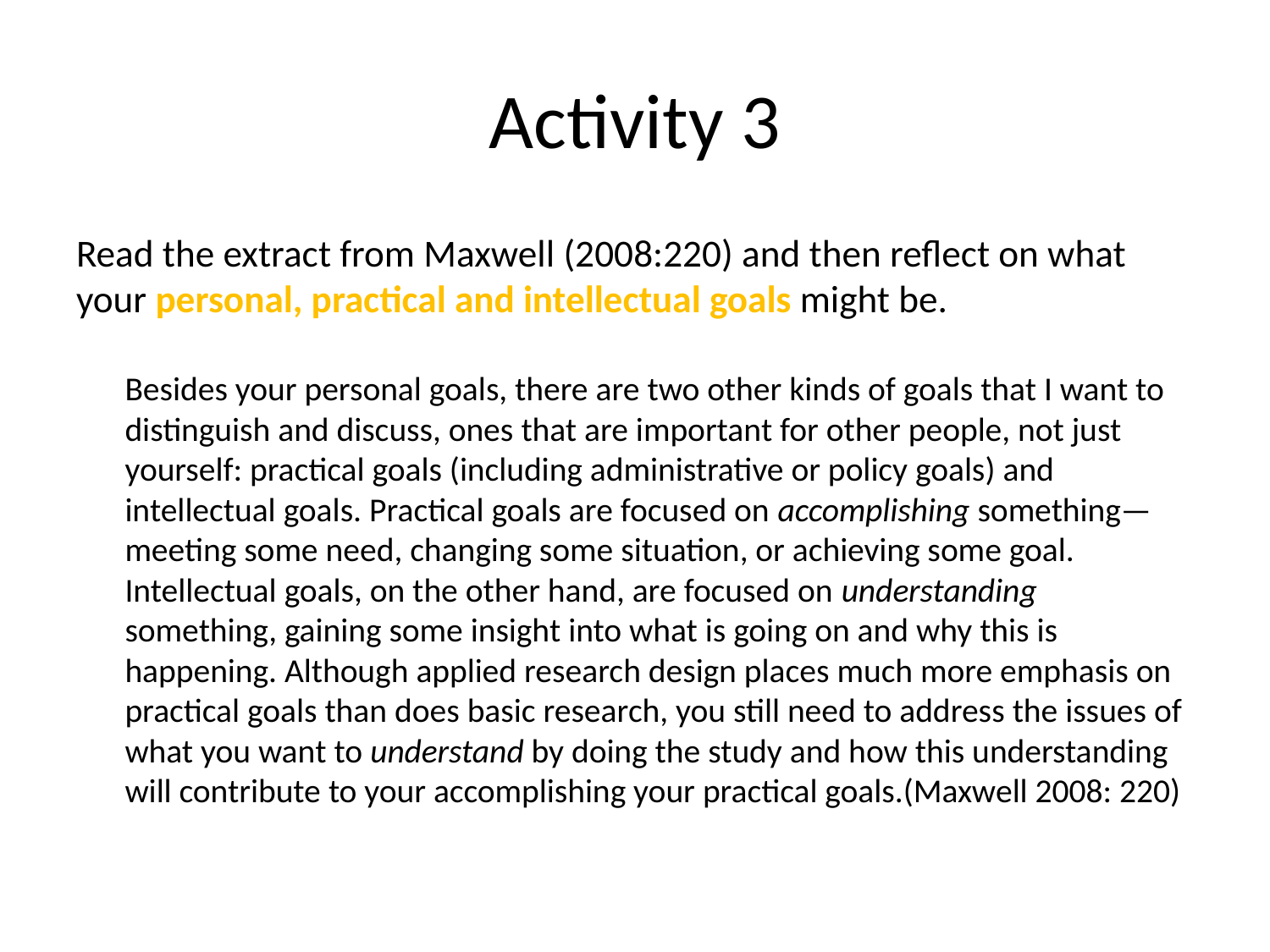

# Activity 3
Read the extract from Maxwell (2008:220) and then reflect on what your personal, practical and intellectual goals might be.
Besides your personal goals, there are two other kinds of goals that I want to distinguish and discuss, ones that are important for other people, not just yourself: practical goals (including administrative or policy goals) and intellectual goals. Practical goals are focused on accomplishing something—meeting some need, changing some situation, or achieving some goal. Intellectual goals, on the other hand, are focused on understanding something, gaining some insight into what is going on and why this is happening. Although applied research design places much more emphasis on practical goals than does basic research, you still need to address the issues of what you want to understand by doing the study and how this understanding will contribute to your accomplishing your practical goals.(Maxwell 2008: 220)